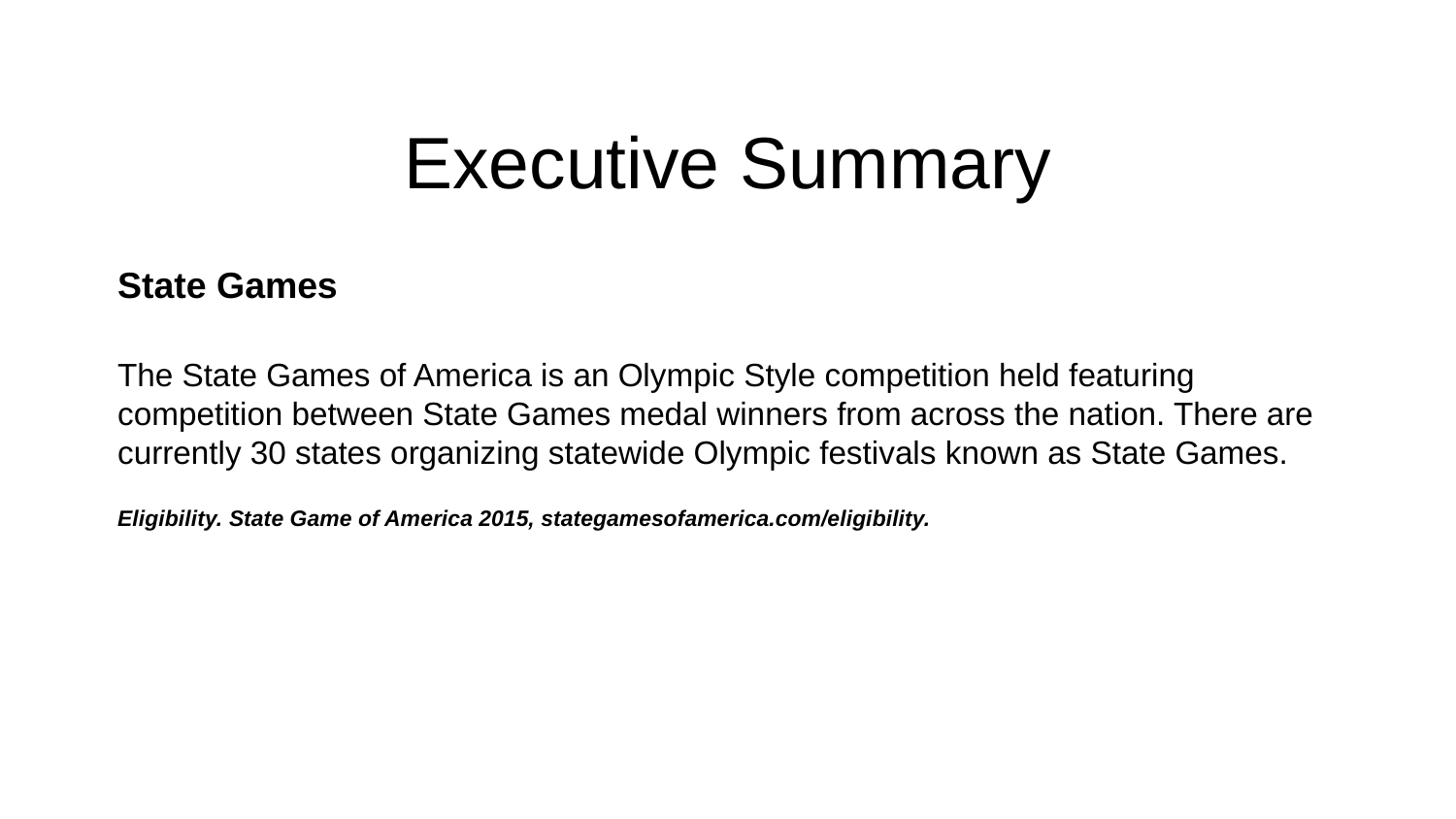

# Executive Summary
State Games

The State Games of America is an Olympic Style competition held featuring competition between State Games medal winners from across the nation. There are currently 30 states organizing statewide Olympic festivals known as State Games.

Eligibility. State Game of America 2015, stategamesofamerica.com/eligibility.